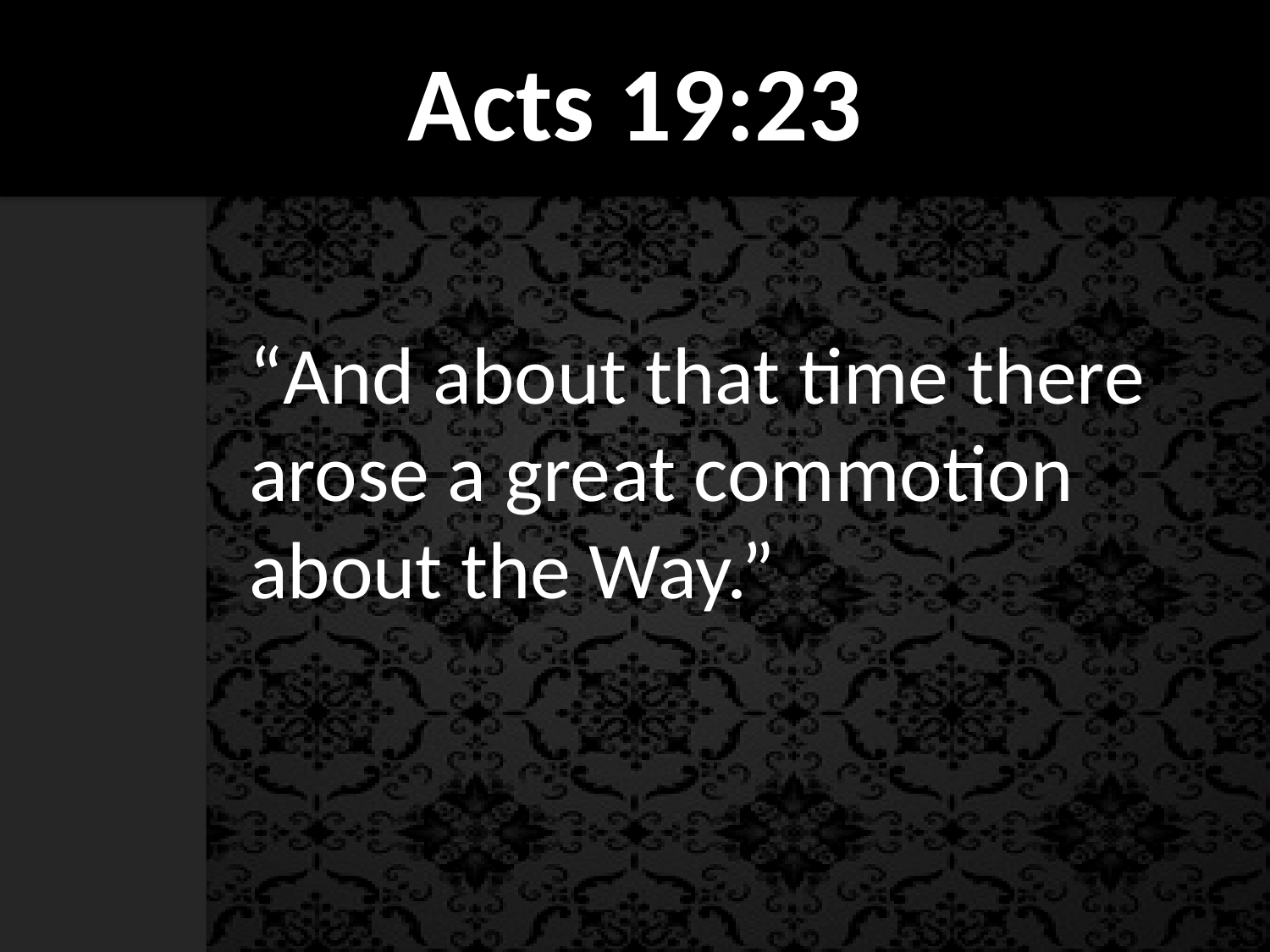

# Acts 19:23
“And about that time there arose a great commotion about the Way.”